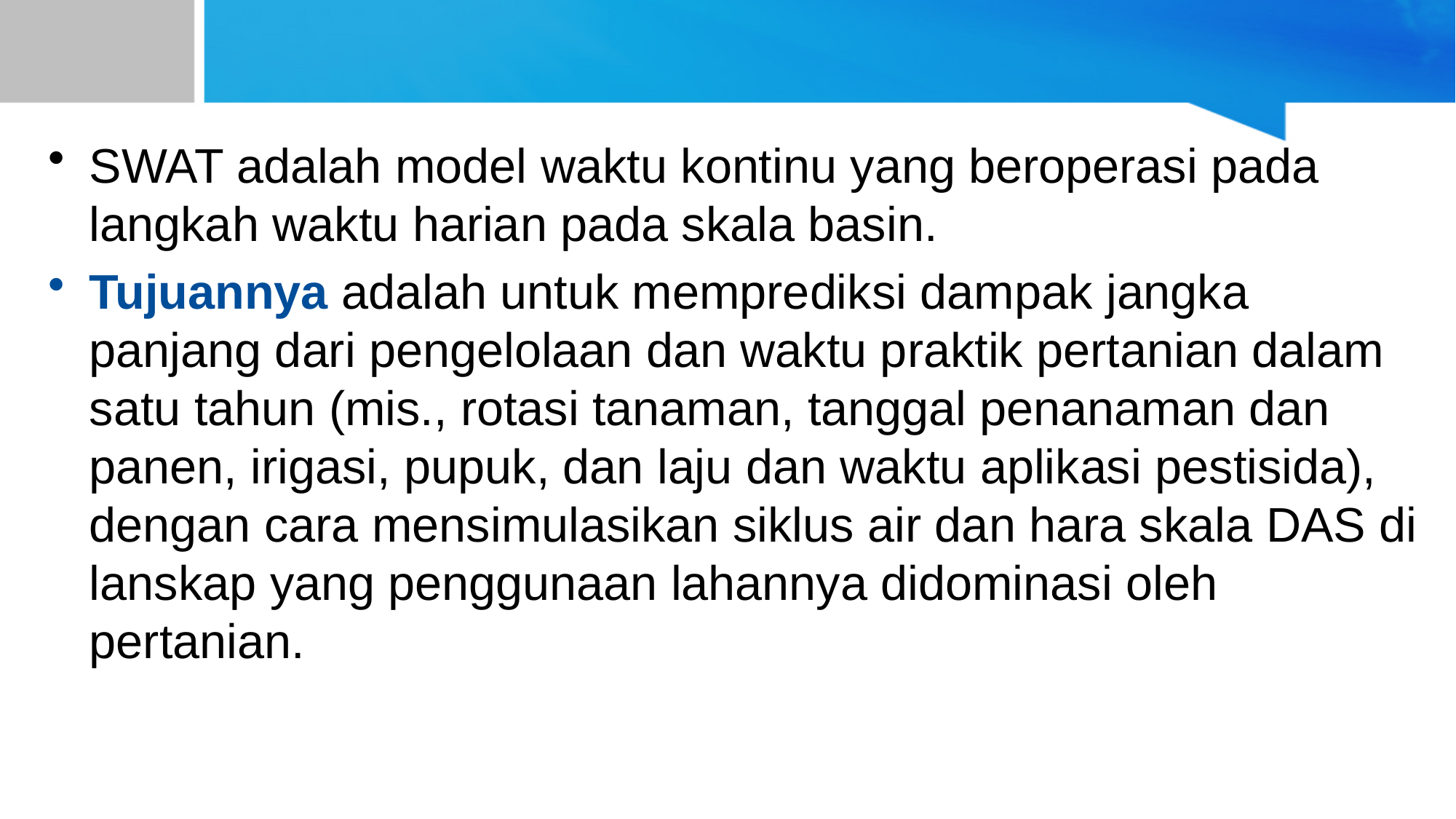

#
SWAT adalah model waktu kontinu yang beroperasi pada langkah waktu harian pada skala basin.
Tujuannya adalah untuk memprediksi dampak jangka panjang dari pengelolaan dan waktu praktik pertanian dalam satu tahun (mis., rotasi tanaman, tanggal penanaman dan panen, irigasi, pupuk, dan laju dan waktu aplikasi pestisida), dengan cara mensimulasikan siklus air dan hara skala DAS di lanskap yang penggunaan lahannya didominasi oleh pertanian.